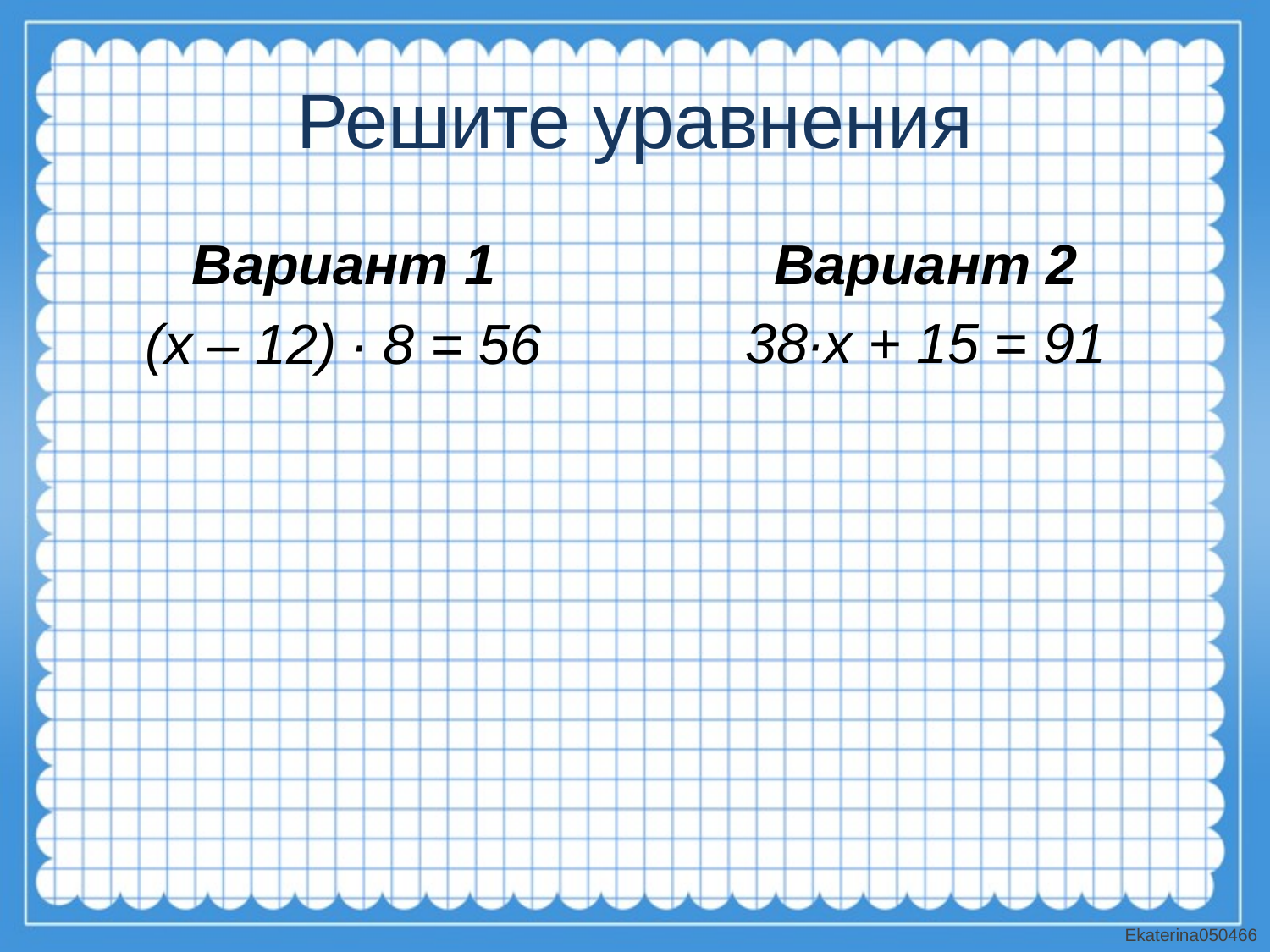

# Решите уравнения
Вариант 1
(х – 12) ∙ 8 = 56
Вариант 2
38∙х + 15 = 91